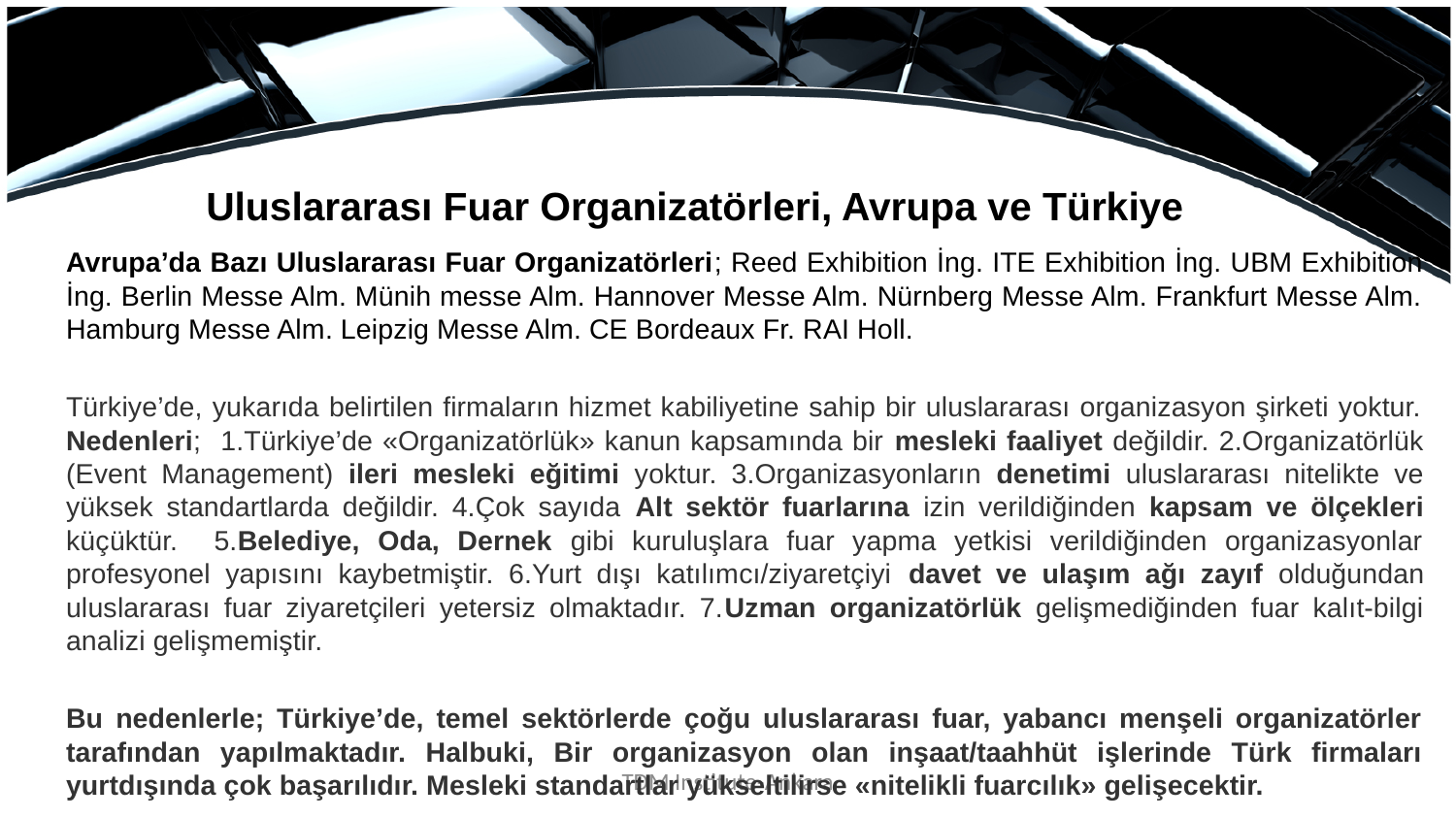

Uluslararası Fuar Organizatörleri, Avrupa ve Türkiye

Avrupa’da Bazı Uluslararası Fuar Organizatörleri; Reed Exhibition İng. ITE Exhibition İng. UBM Exhibition İng. Berlin Messe Alm. Münih messe Alm. Hannover Messe Alm. Nürnberg Messe Alm. Frankfurt Messe Alm. Hamburg Messe Alm. Leipzig Messe Alm. CE Bordeaux Fr. RAI Holl.

Türkiye’de, yukarıda belirtilen firmaların hizmet kabiliyetine sahip bir uluslararası organizasyon şirketi yoktur. Nedenleri;  1.Türkiye’de «Organizatörlük» kanun kapsamında bir mesleki faaliyet değildir. 2.Organizatörlük (Event Management) ileri mesleki eğitimi yoktur. 3.Organizasyonların denetimi uluslararası nitelikte ve yüksek standartlarda değildir. 4.Çok sayıda Alt sektör fuarlarına izin verildiğinden kapsam ve ölçekleri küçüktür.  5.Belediye, Oda, Dernek gibi kuruluşlara fuar yapma yetkisi verildiğinden organizasyonlar profesyonel yapısını kaybetmiştir. 6.Yurt dışı katılımcı/ziyaretçiyi davet ve ulaşım ağı zayıf olduğundan uluslararası fuar ziyaretçileri yetersiz olmaktadır. 7.Uzman organizatörlük gelişmediğinden fuar kalıt-bilgi analizi gelişmemiştir.

Bu nedenlerle; Türkiye’de, temel sektörlerde çoğu uluslararası fuar, yabancı menşeli organizatörler tarafından yapılmaktadır. Halbuki, Bir organizasyon olan inşaat/taahhüt işlerinde Türk firmaları yurtdışında çok başarılıdır. Mesleki standartlar yükseltilirse «nitelikli fuarcılık» gelişecektir.

TDM Institute-Ankara